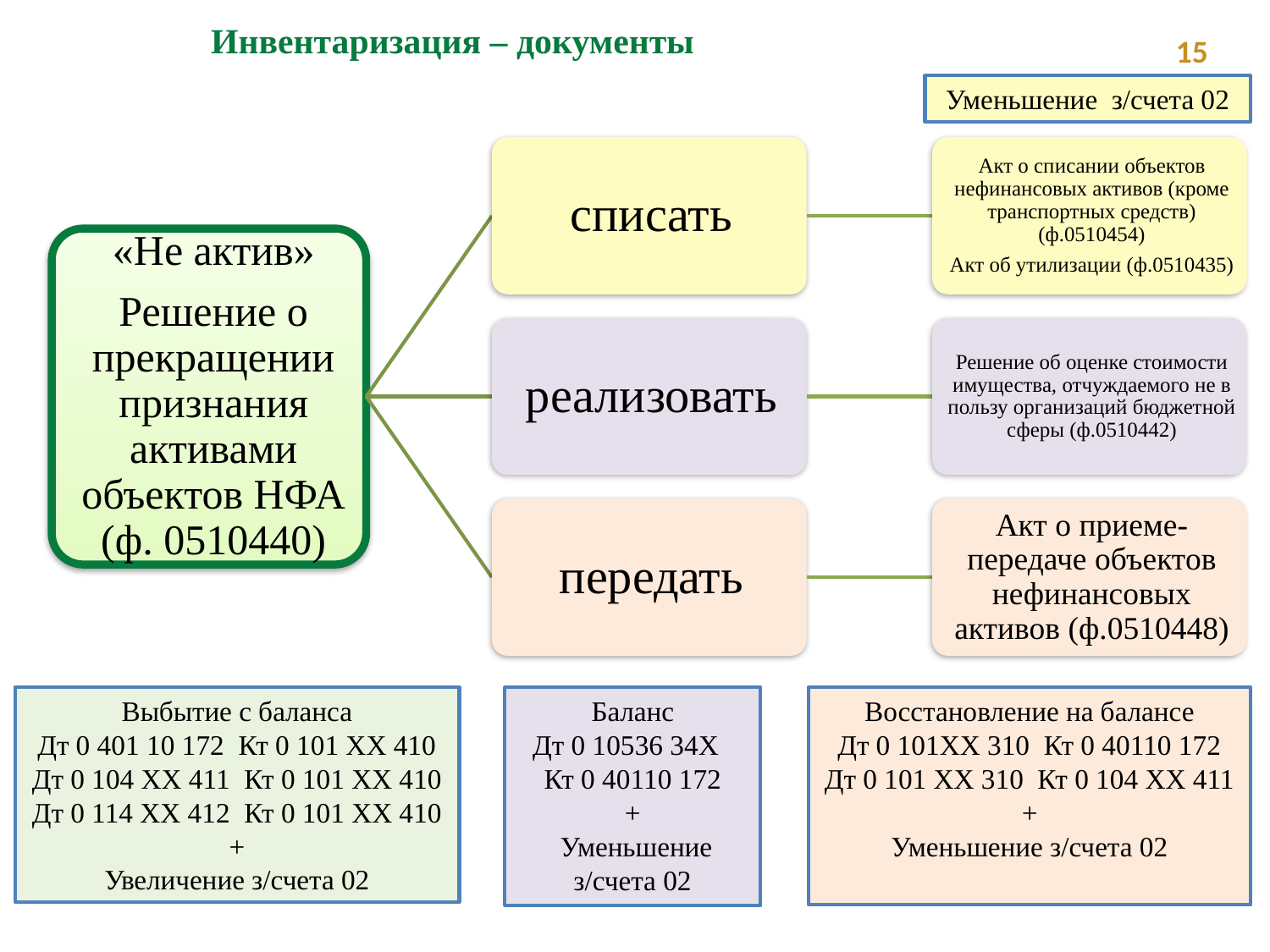

Инвентаризация – документы
 15
«Не актив»
Решение о прекращении признания активами объектов НФА (ф. 0510440)

списать

Акт о списании объектов нефинансовых активов (кроме транспортных средств) (ф.0510454)
Акт об утилизации (ф.0510435)

реализовать

Решение об оценке стоимости имущества, отчуждаемого не в пользу организаций бюджетной сферы (ф.0510442)

передать

Акт о приеме-передаче объектов нефинансовых активов (ф.0510448)
Уменьшение  з/счета 02
Выбытие с баланса
Дт 0 401 10 172  Кт 0 101 ХХ 410
Дт 0 104 ХХ 411  Кт 0 101 ХХ 410
Дт 0 114 ХХ 412  Кт 0 101 ХХ 410
+
Увеличение з/счета 02
Восстановление на балансе
Дт 0 101ХХ 310  Кт 0 40110 172
Дт 0 101 ХХ 310  Кт 0 104 ХХ 411
+
Уменьшение з/счета 02
Баланс
Дт 0 10536 34Х   Кт 0 40110 172
+
 Уменьшение з/счета 02